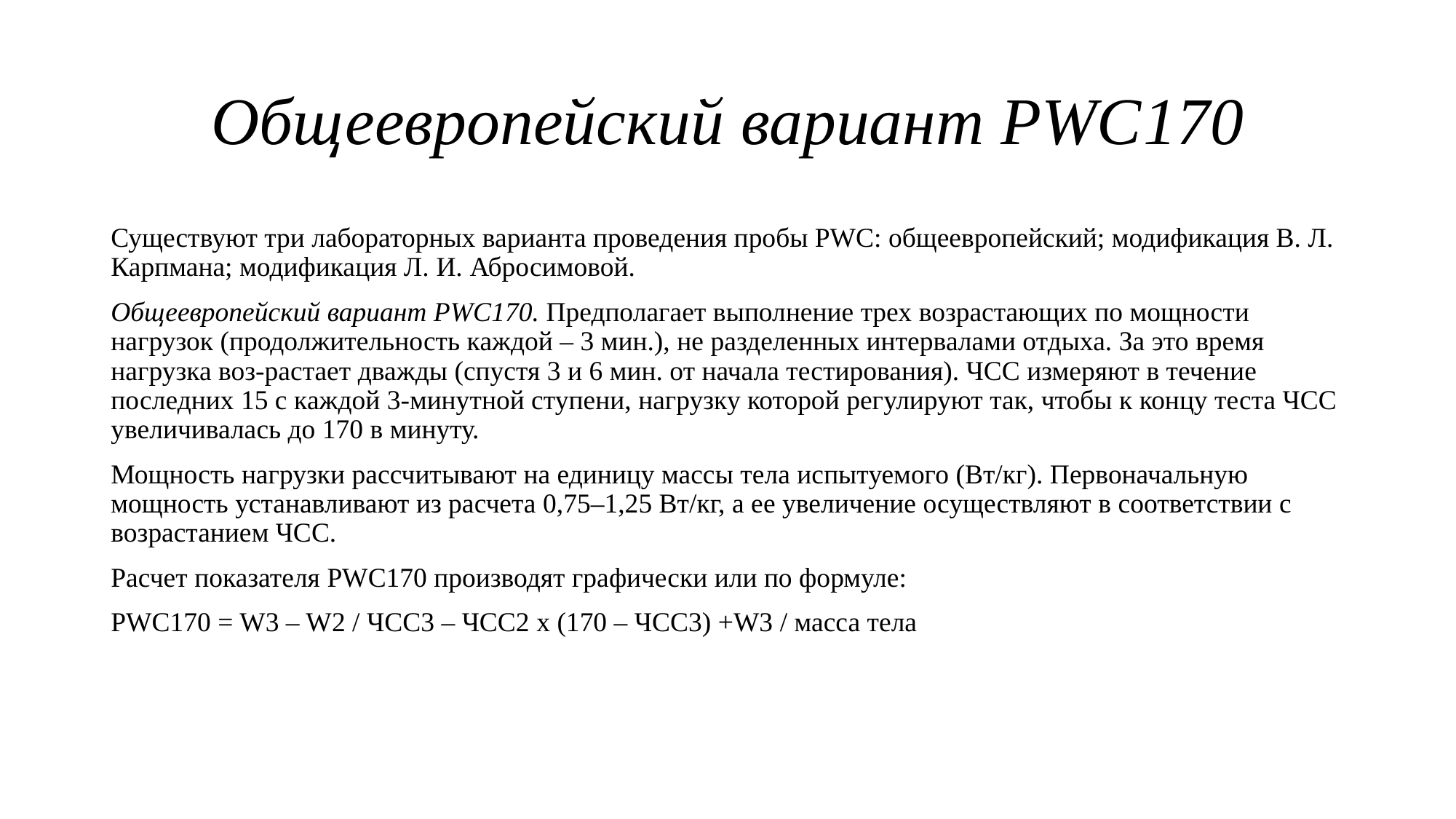

# Общеевропейский вариант PWC170
Существуют три лабораторных варианта проведения пробы PWC: общеевропейский; модификация В. Л. Карпмана; модификация Л. И. Абросимовой.
Общеевропейский вариант PWC170. Предполагает выполнение трех возрастающих по мощности нагрузок (продолжительность каждой – 3 мин.), не разделенных интервалами отдыха. За это время нагрузка воз-растает дважды (спустя 3 и 6 мин. от начала тестирования). ЧСС измеряют в течение последних 15 с каждой 3-минутной ступени, нагрузку которой регулируют так, чтобы к концу теста ЧСС увеличивалась до 170 в минуту.
Мощность нагрузки рассчитывают на единицу массы тела испытуемого (Вт/кг). Первоначальную мощность устанавливают из расчета 0,75–1,25 Вт/кг, а ее увеличение осуществляют в соответствии с возрастанием ЧСС.
Расчет показателя PWC170 производят графически или по формуле:
PWC170 = W3 – W2 / ЧСС3 – ЧСС2 х (170 – ЧСС3) +W3 / масса тела